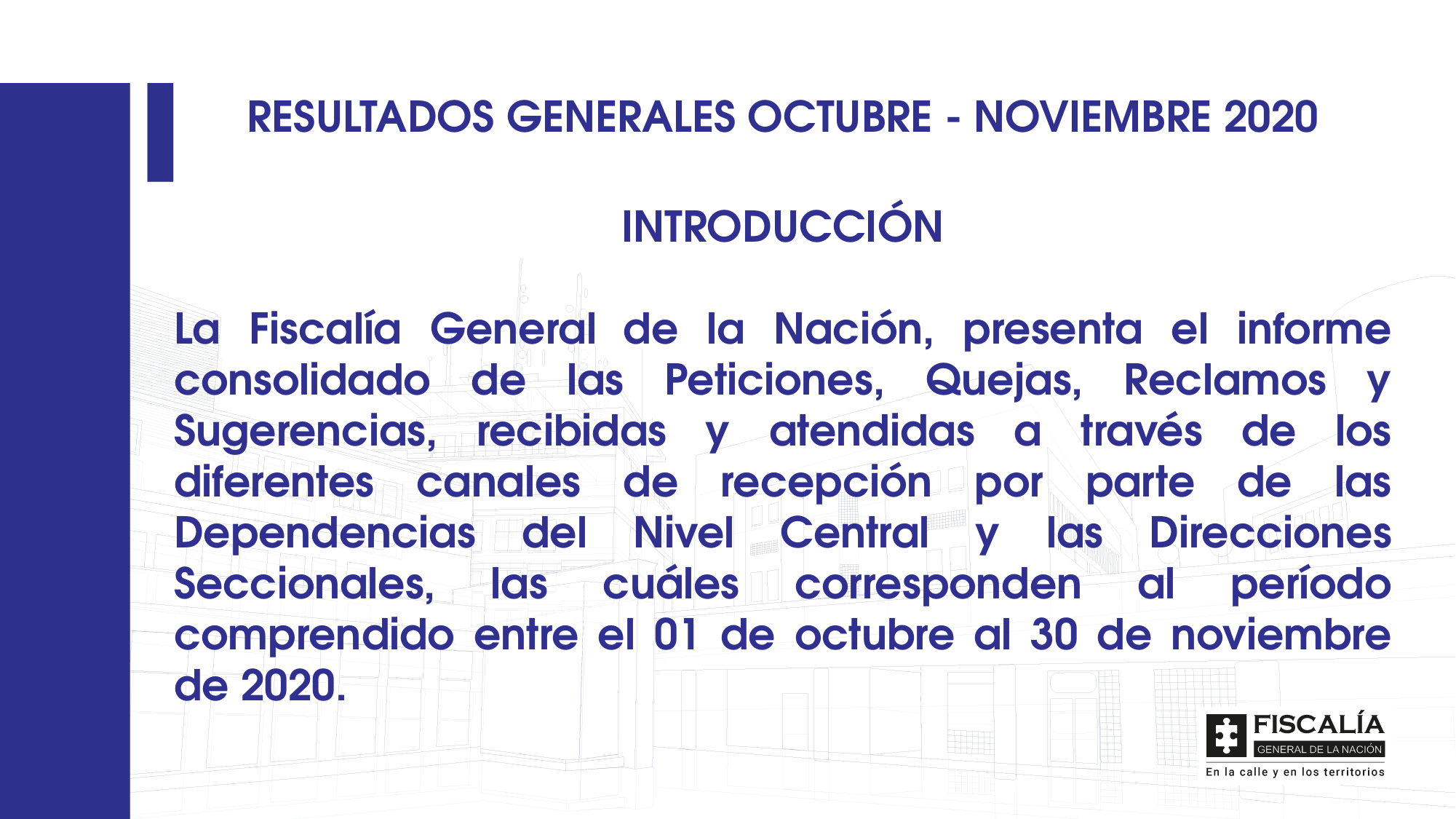

RESULTADOS GENERALES OCTUBRE - NOVIEMBRE 2020

INTRODUCCIÓN

La Fiscalía General de la Nación, presenta el informe consolidado de las Peticiones, Quejas, Reclamos y Sugerencias, recibidas y atendidas a través de los diferentes canales de recepción por parte de las Dependencias del Nivel Central y las Direcciones Seccionales, las cuáles corresponden al período comprendido entre el 01 de octubre al 30 de noviembre de 2020.